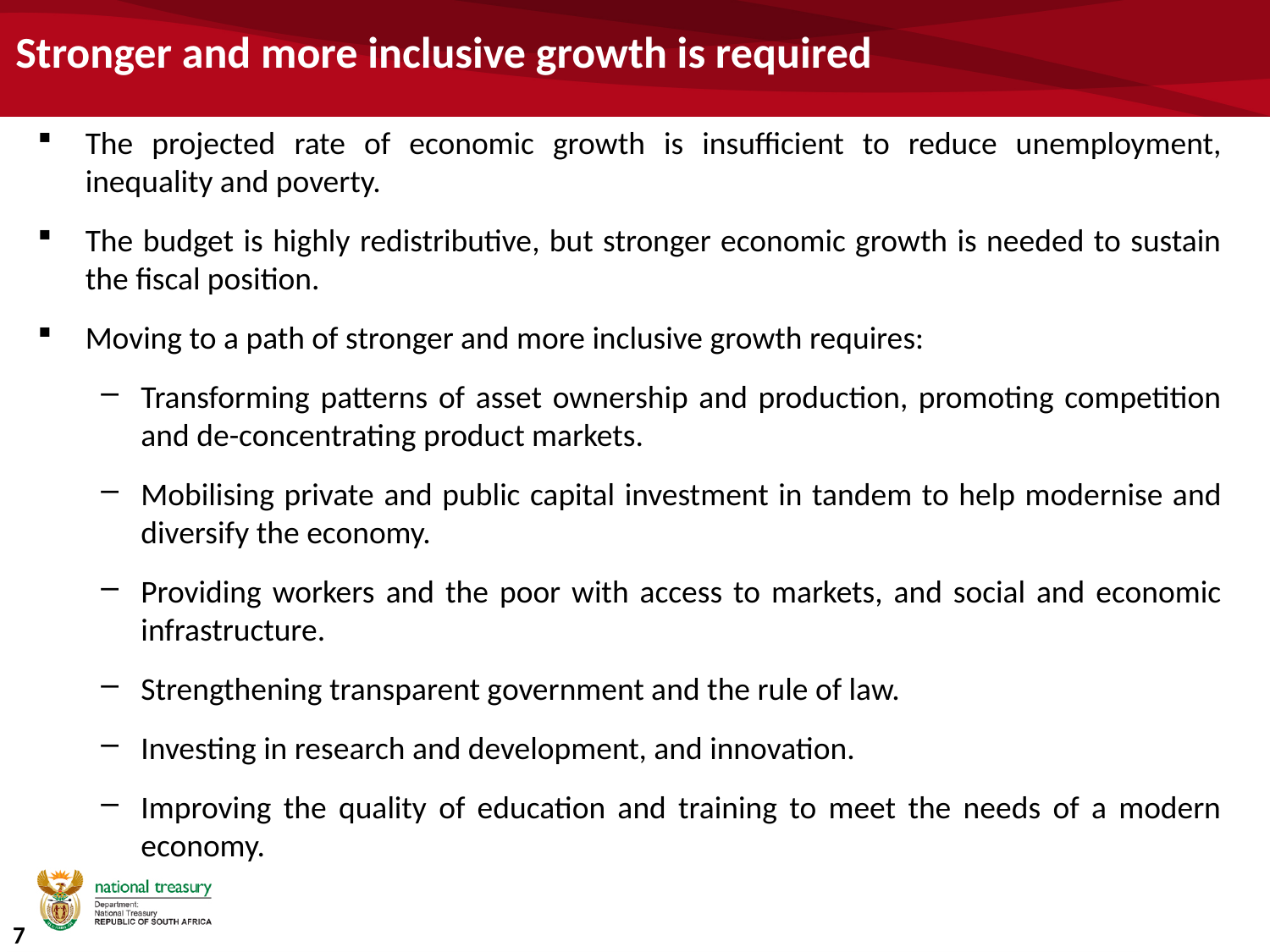

# Stronger and more inclusive growth is required
The projected rate of economic growth is insufficient to reduce unemployment, inequality and poverty.
The budget is highly redistributive, but stronger economic growth is needed to sustain the fiscal position.
Moving to a path of stronger and more inclusive growth requires:
Transforming patterns of asset ownership and production, promoting competition and de-concentrating product markets.
Mobilising private and public capital investment in tandem to help modernise and diversify the economy.
Providing workers and the poor with access to markets, and social and economic infrastructure.
Strengthening transparent government and the rule of law.
Investing in research and development, and innovation.
Improving the quality of education and training to meet the needs of a modern economy.

7